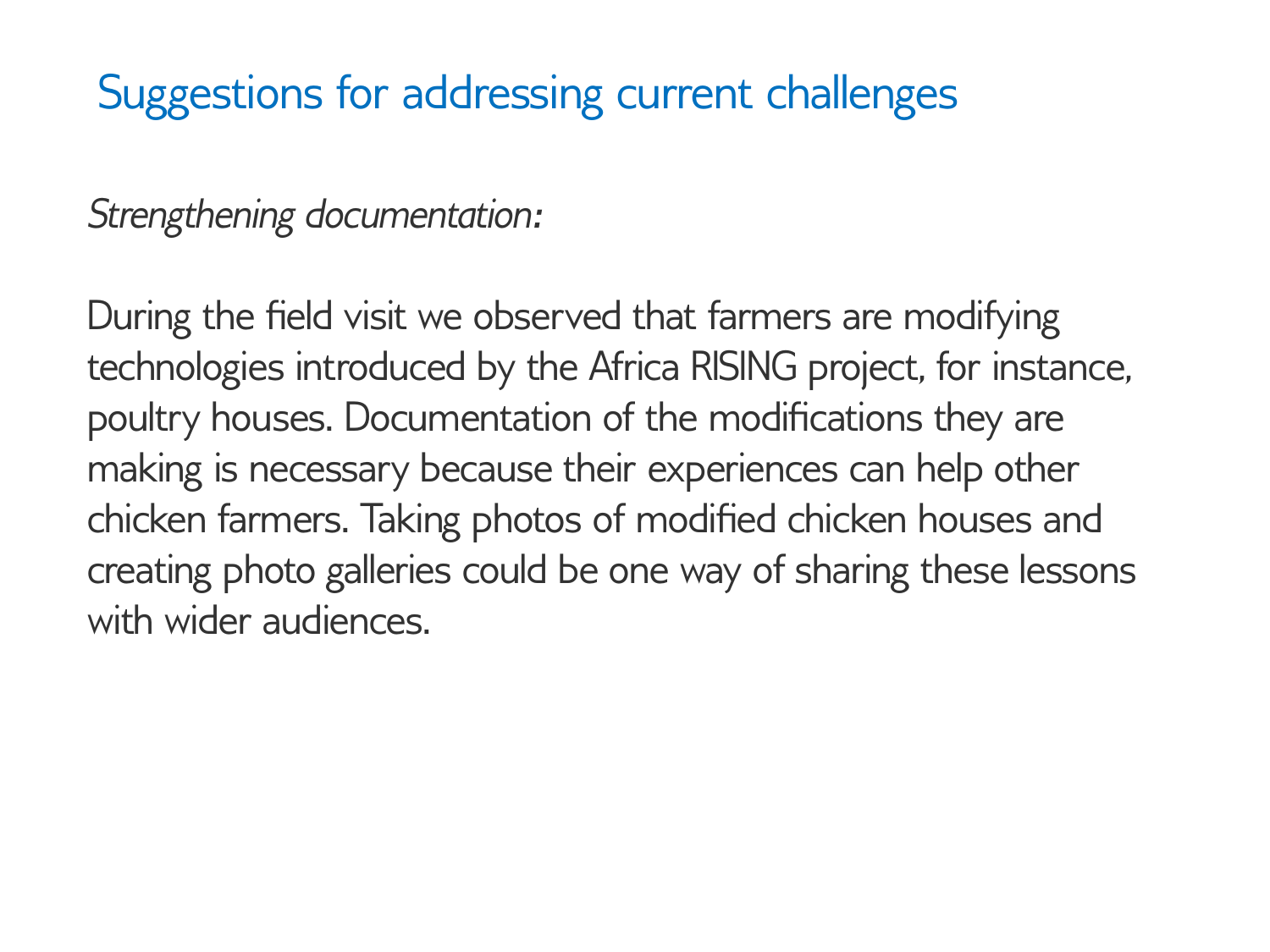

# Suggestions for addressing current challenges
Strengthening documentation:

During the field visit we observed that farmers are modifying technologies introduced by the Africa RISING project, for instance, poultry houses. Documentation of the modifications they are making is necessary because their experiences can help other chicken farmers. Taking photos of modified chicken houses and creating photo galleries could be one way of sharing these lessons with wider audiences.